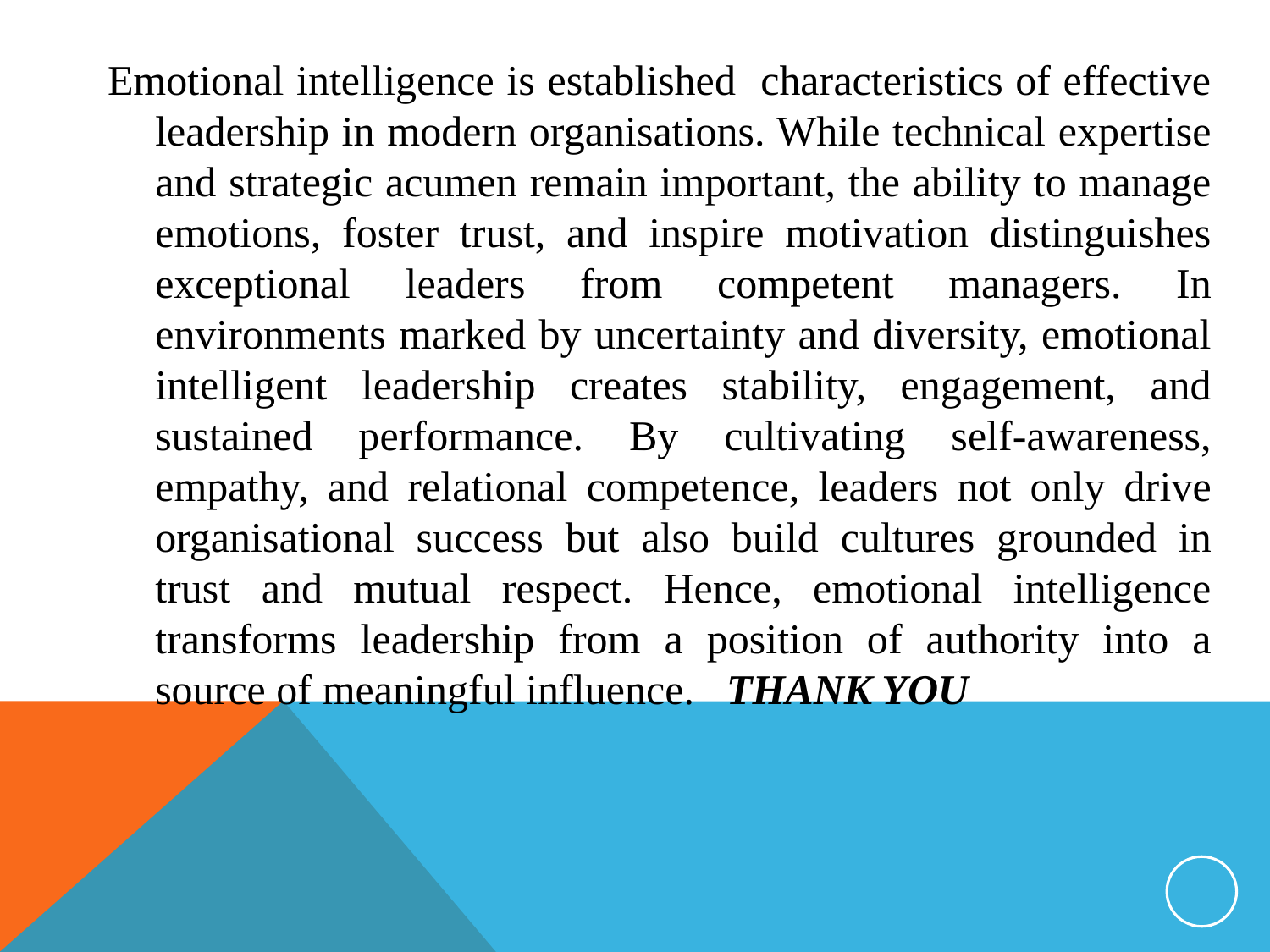

Emotional intelligence is established  characteristics of effective leadership in modern organisations. While technical expertise and strategic acumen remain important, the ability to manage emotions, foster trust, and inspire motivation distinguishes exceptional leaders from competent managers. In environments marked by uncertainty and diversity, emotional intelligent leadership creates stability, engagement, and sustained performance. By cultivating self-awareness, empathy, and relational competence, leaders not only drive organisational success but also build cultures grounded in trust and mutual respect. Hence, emotional intelligence transforms leadership from a position of authority into a source of meaningful influence.   THANK YOU

45